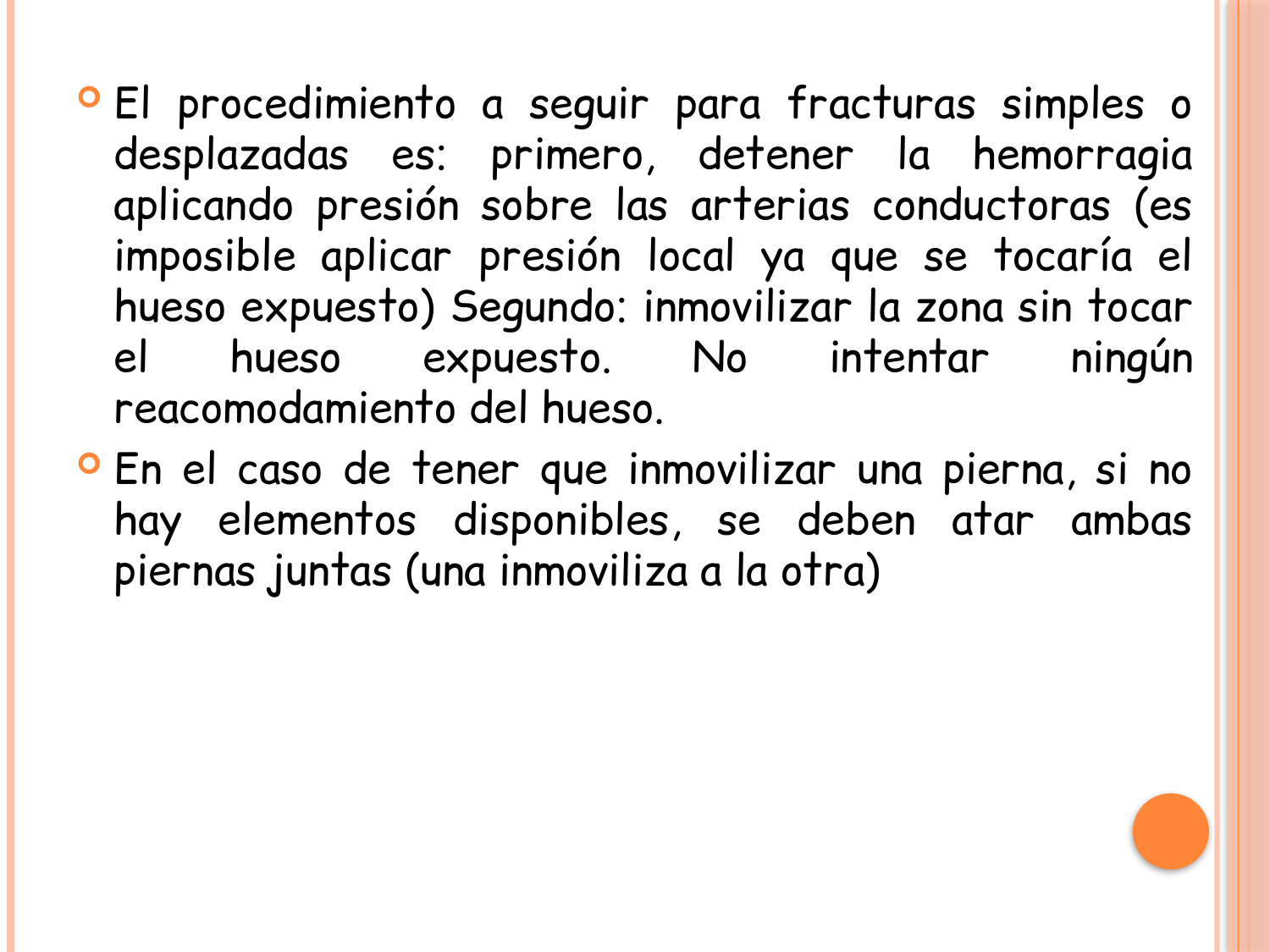

El procedimiento a seguir para fracturas simples o desplazadas es: primero, detener la hemorragia aplicando presión sobre las arterias conductoras (es imposible aplicar presión local ya que se tocaría el hueso expuesto) Segundo: inmovilizar la zona sin tocar el hueso expuesto. No intentar ningún reacomodamiento del hueso.
En el caso de tener que inmovilizar una pierna, si no hay elementos disponibles, se deben atar ambas piernas juntas (una inmoviliza a la otra)